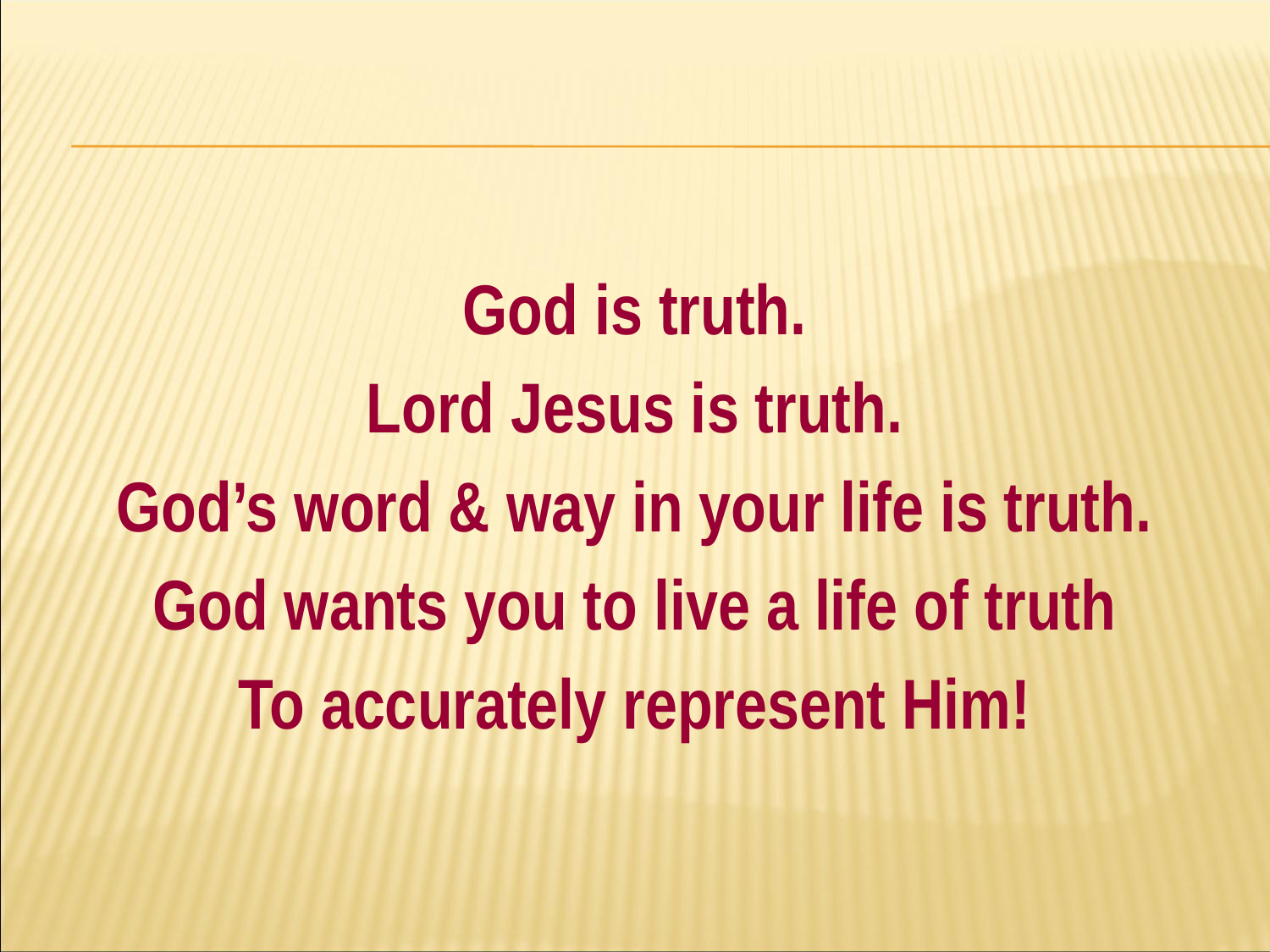

#

God is truth.
Lord Jesus is truth.
God’s word & way in your life is truth.
God wants you to live a life of truth
To accurately represent Him!